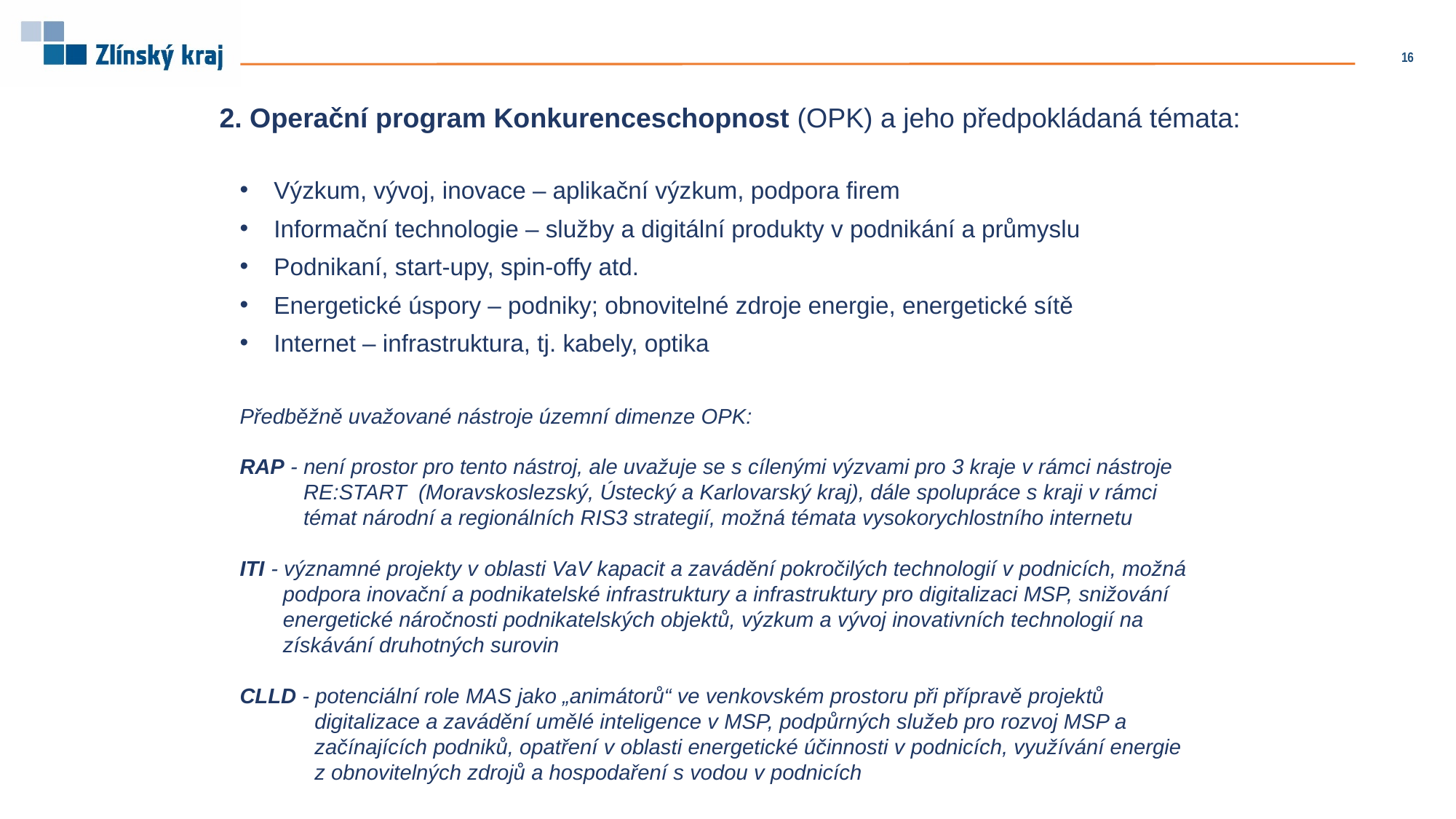

16
2. Operační program Konkurenceschopnost (OPK) a jeho předpokládaná témata:

Výzkum, vývoj, inovace – aplikační výzkum, podpora firem
Informační technologie – služby a digitální produkty v podnikání a průmyslu
Podnikaní, start-upy, spin-offy atd.
Energetické úspory – podniky; obnovitelné zdroje energie, energetické sítě
Internet – infrastruktura, tj. kabely, optika

Předběžně uvažované nástroje územní dimenze OPK:

RAP - není prostor pro tento nástroj, ale uvažuje se s cílenými výzvami pro 3 kraje v rámci nástroje RE:START  (Moravskoslezský, Ústecký a Karlovarský kraj), dále spolupráce s kraji v rámci témat národní a regionálních RIS3 strategií, možná témata vysokorychlostního internetu

ITI - významné projekty v oblasti VaV kapacit a zavádění pokročilých technologií v podnicích, možná podpora inovační a podnikatelské infrastruktury a infrastruktury pro digitalizaci MSP, snižování energetické náročnosti podnikatelských objektů, výzkum a vývoj inovativních technologií na získávání druhotných surovin

CLLD - potenciální role MAS jako „animátorů“ ve venkovském prostoru při přípravě projektů digitalizace a zavádění umělé inteligence v MSP, podpůrných služeb pro rozvoj MSP a začínajících podniků, opatření v oblasti energetické účinnosti v podnicích, využívání energie z obnovitelných zdrojů a hospodaření s vodou v podnicích